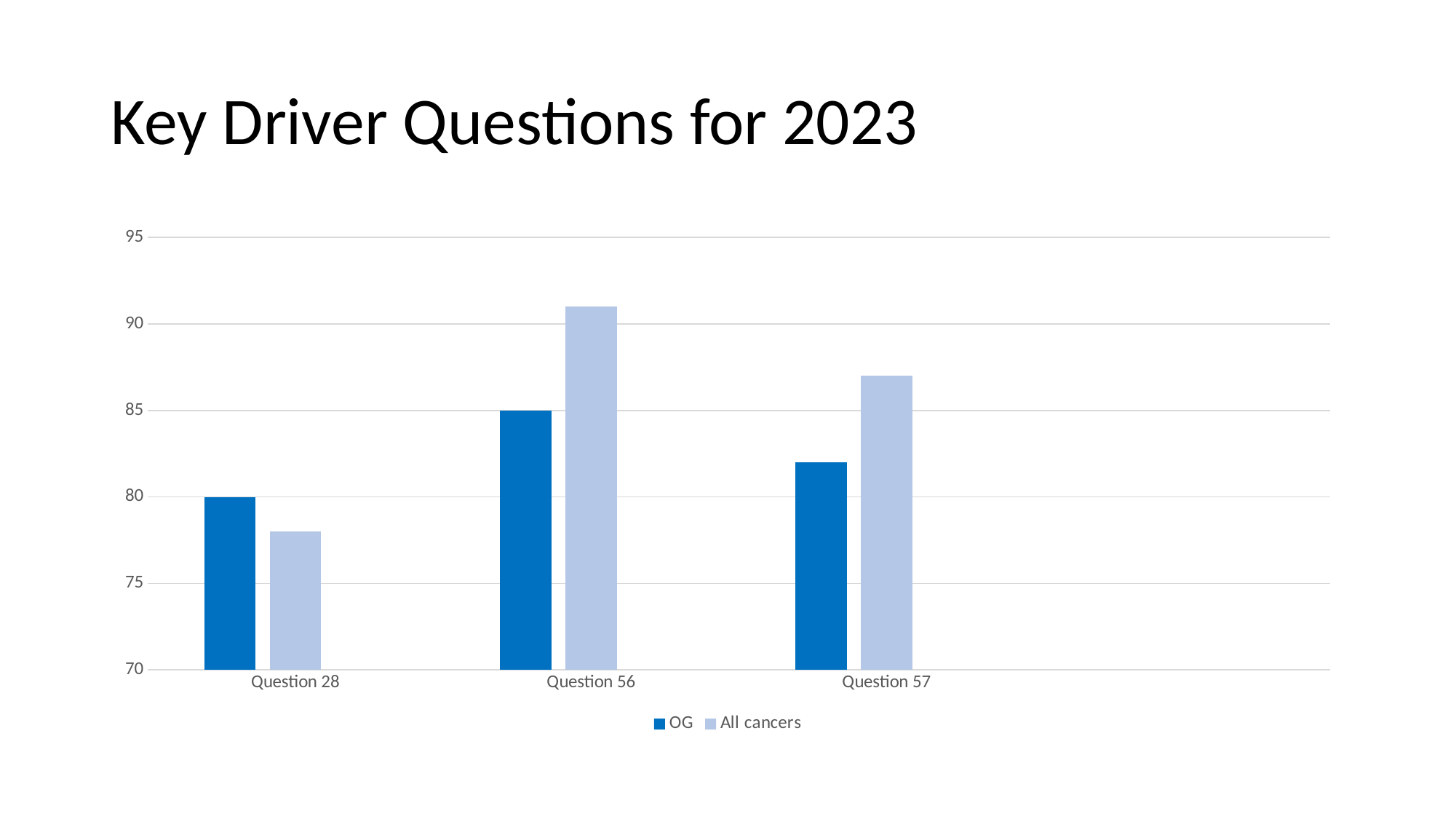

# Key Driver Questions for 2023

### Chart

| Category | OG | All cancers | Column1 |
|---|---|---|---|
| Question 28 | 80.0 | 78.0 | None |
| Question 56 | 85.0 | 91.0 | None |
| Question 57 | 82.0 | 87.0 | None |